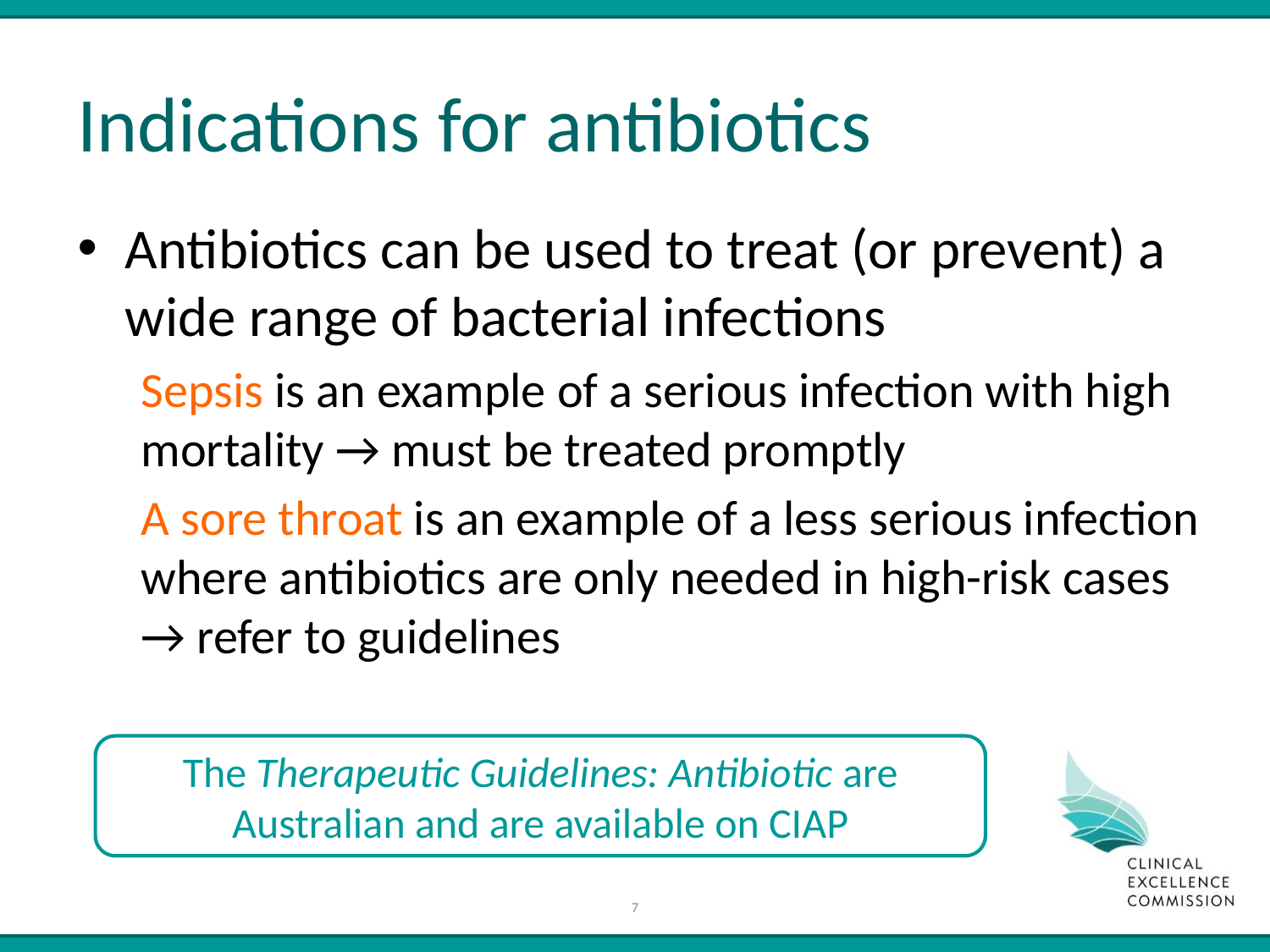

# Indications for antibiotics
Antibiotics can be used to treat (or prevent) a wide range of bacterial infections
Sepsis is an example of a serious infection with high mortality → must be treated promptly
A sore throat is an example of a less serious infection where antibiotics are only needed in high-risk cases → refer to guidelines

The Therapeutic Guidelines: Antibiotic are Australian and are available on CIAP
7